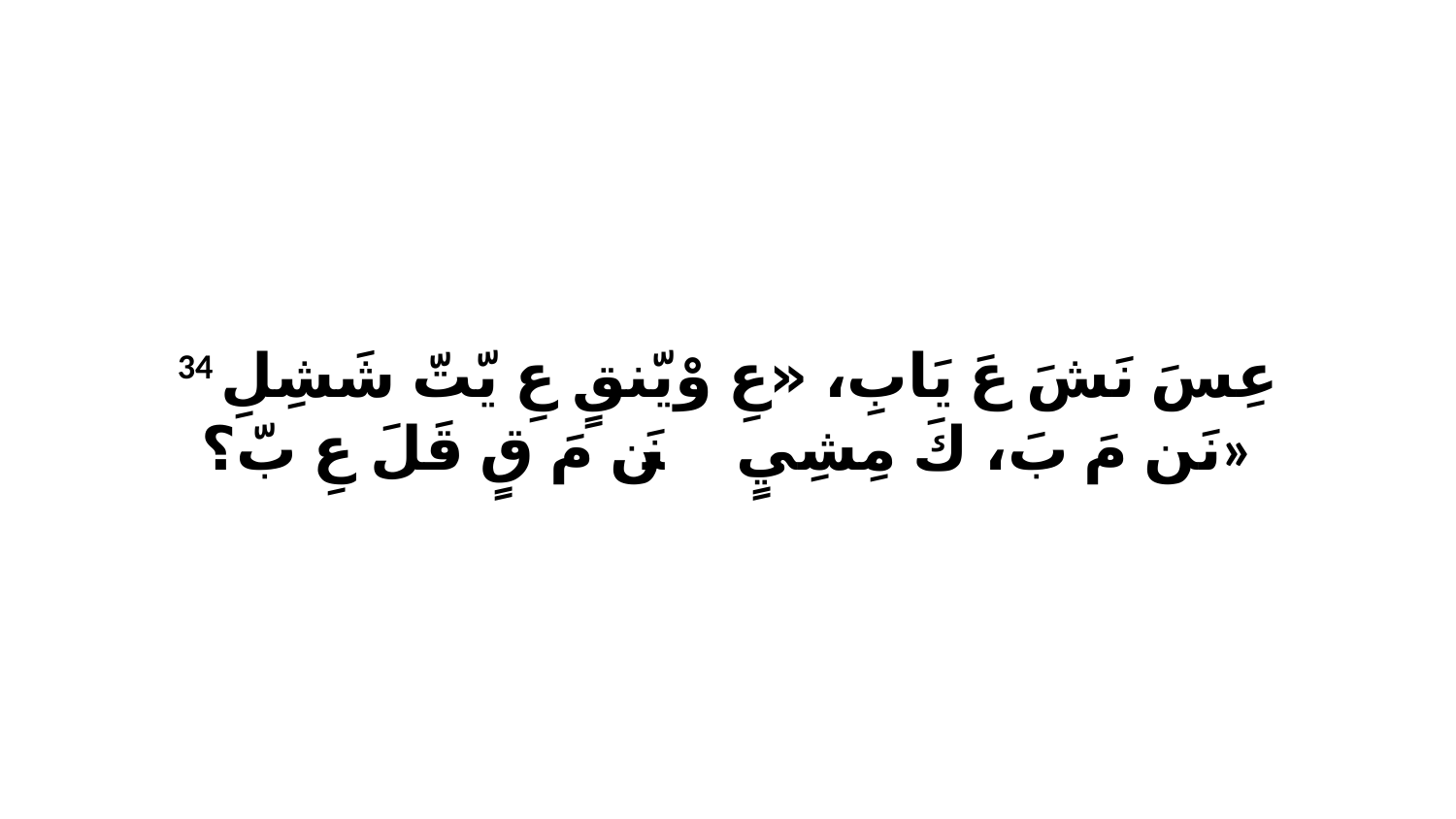

34 عِسَ نَشَ عَ يَابِ، «عِ وْيّنقٍ عِ يّتّ شَشِلِ نَن مَ بَ، كَ مِشِيٍ نَن ﭑ مَ قٍ قَلَ عِ بّ؟»